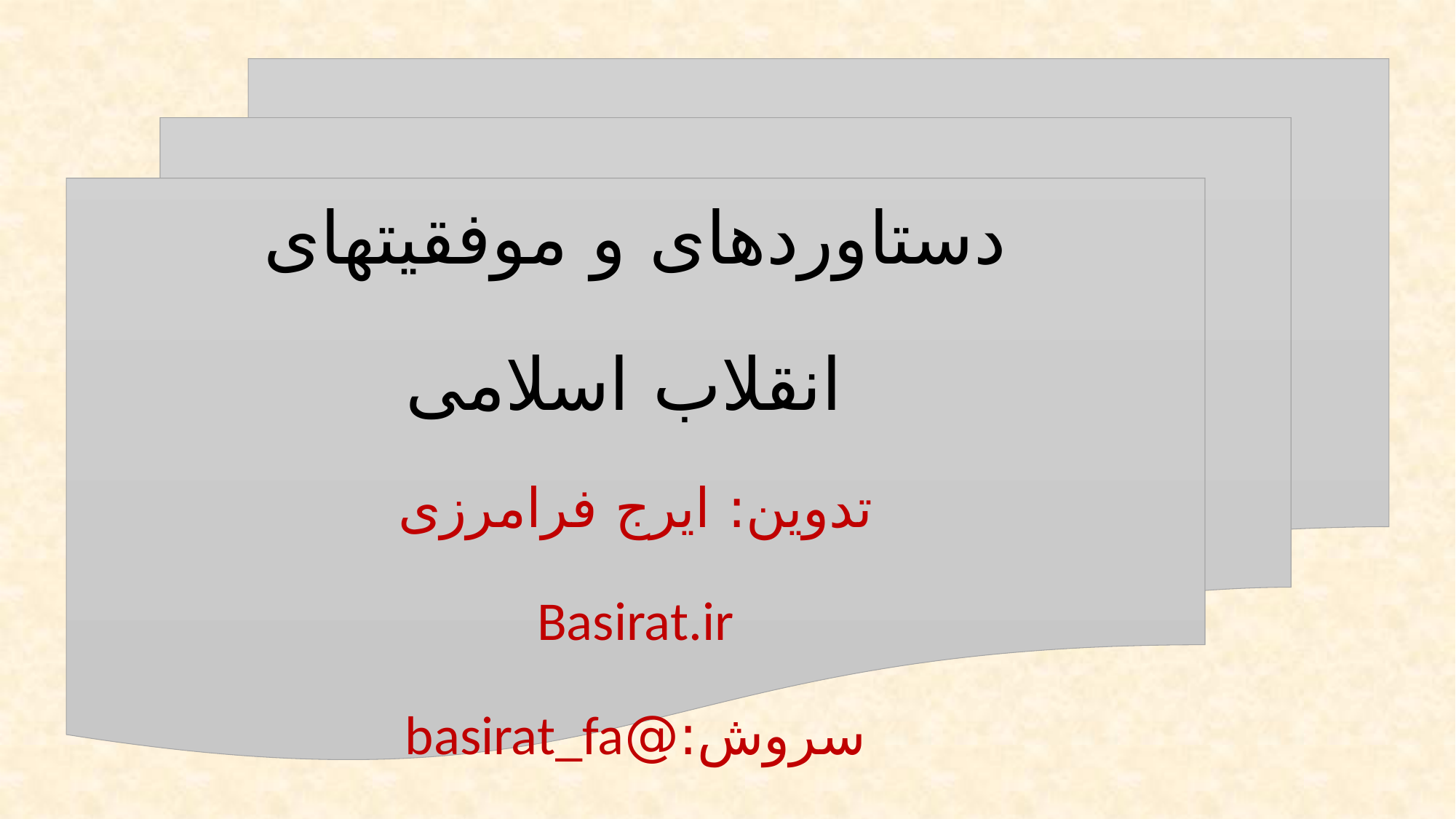

.
دستاوردهای و موفقیتهای
 انقلاب اسلامی
تدوین: ایرج فرامرزی
Basirat.ir
سروش:@basirat_fa